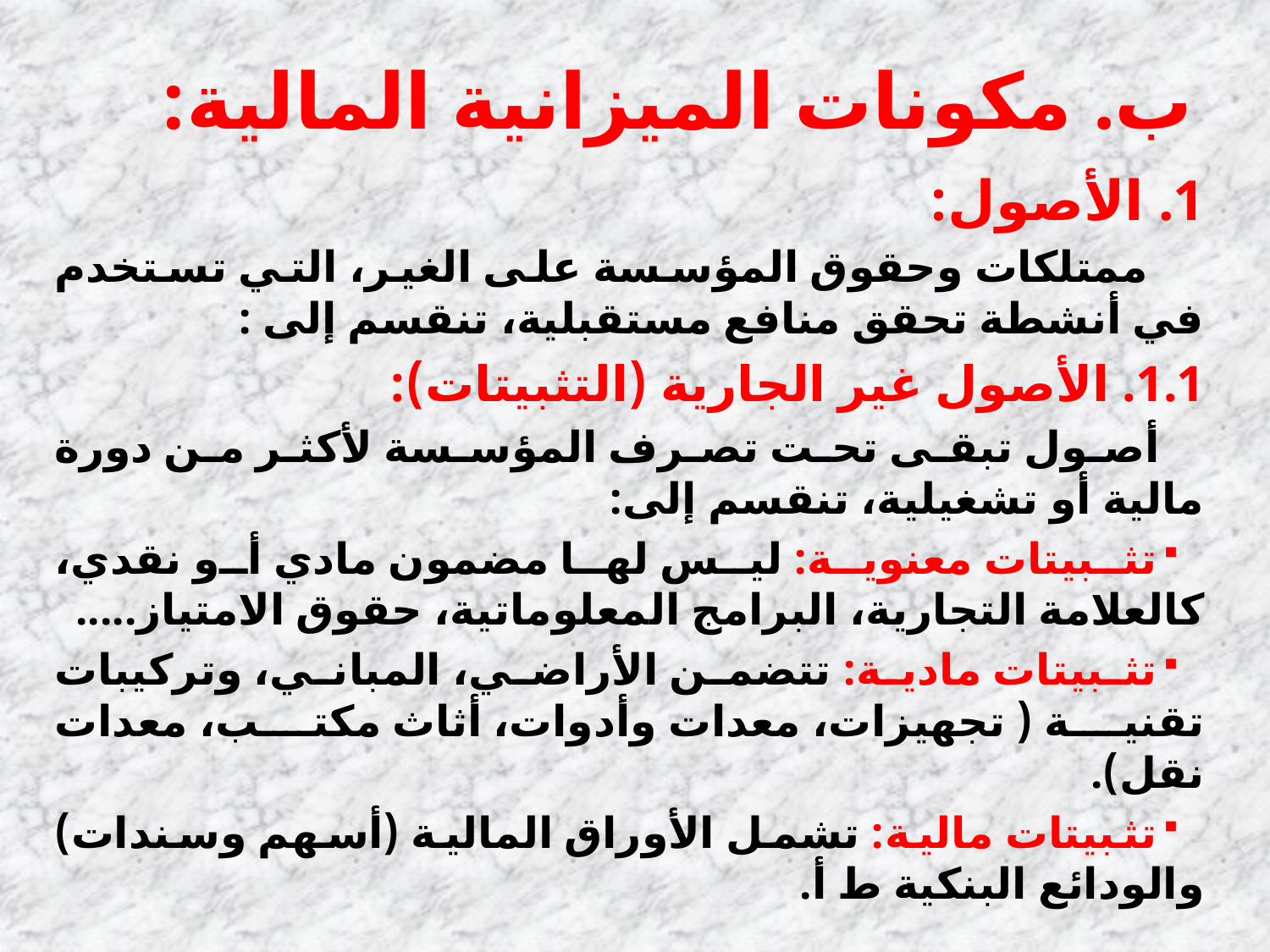

# ب. مكونات الميزانية المالية:
1. الأصول:
     ممتلكات وحقوق المؤسسة على الغير، التي تستخدم في أنشطة تحقق منافع مستقبلية، تنقسم إلى :
1.1. الأصول غير الجارية (التثبيتات):
    أصول تبقى تحت تصرف المؤسسة لأكثر من دورة مالية أو تشغيلية، تنقسم إلى:
تثبيتات معنوية: ليس لها مضمون مادي أو نقدي، كالعلامة التجارية، البرامج المعلوماتية، حقوق الامتياز.....
تثبيتات مادية: تتضمن الأراضي، المباني، وتركيبات تقنية ( تجهيزات، معدات وأدوات، أثاث مكتب، معدات نقل).
تثبيتات مالية: تشمل الأوراق المالية (أسهم وسندات) والودائع البنكية ط أ.